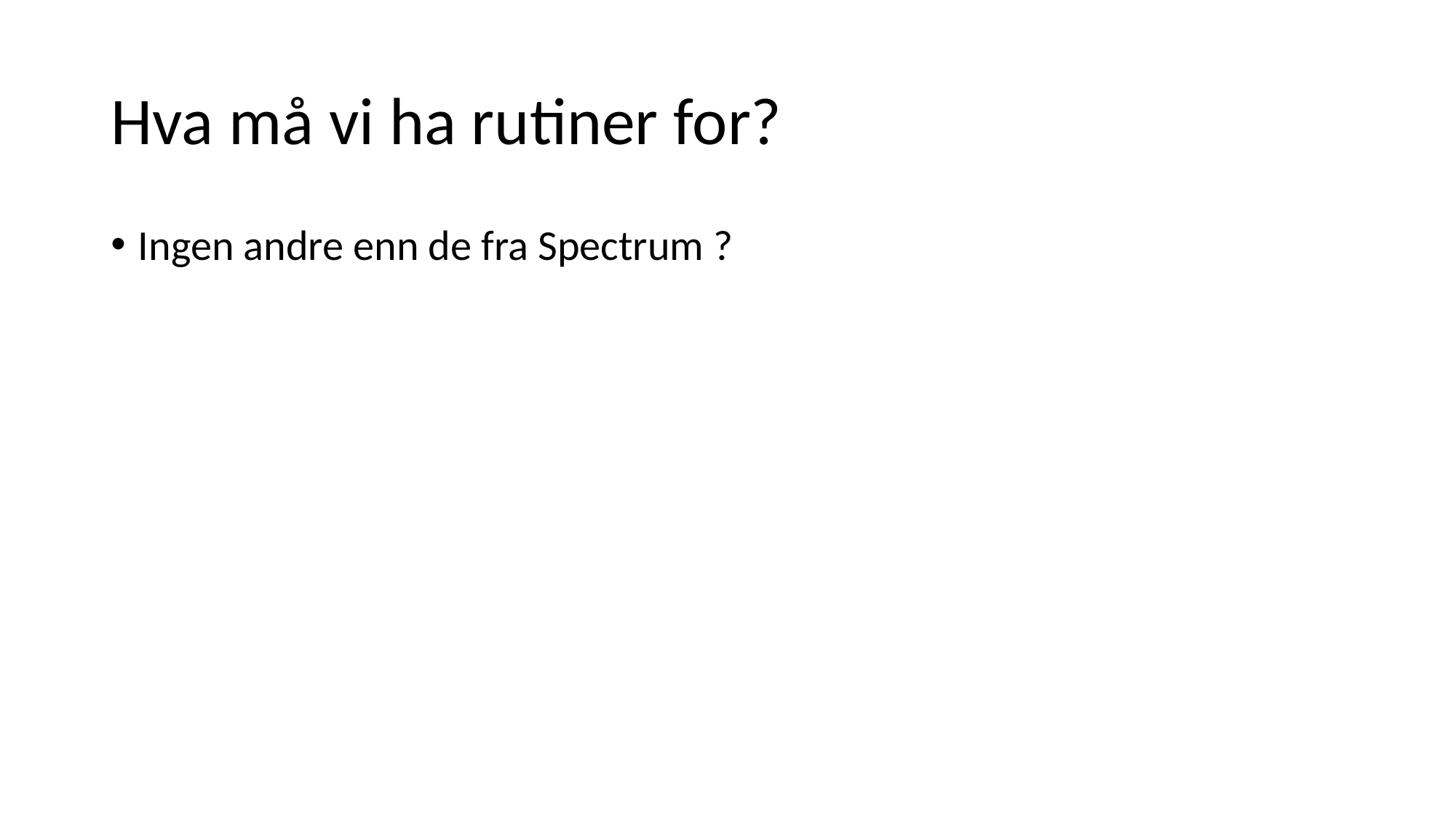

# Hva må vi ha rutiner for?
Ingen andre enn de fra Spectrum ?